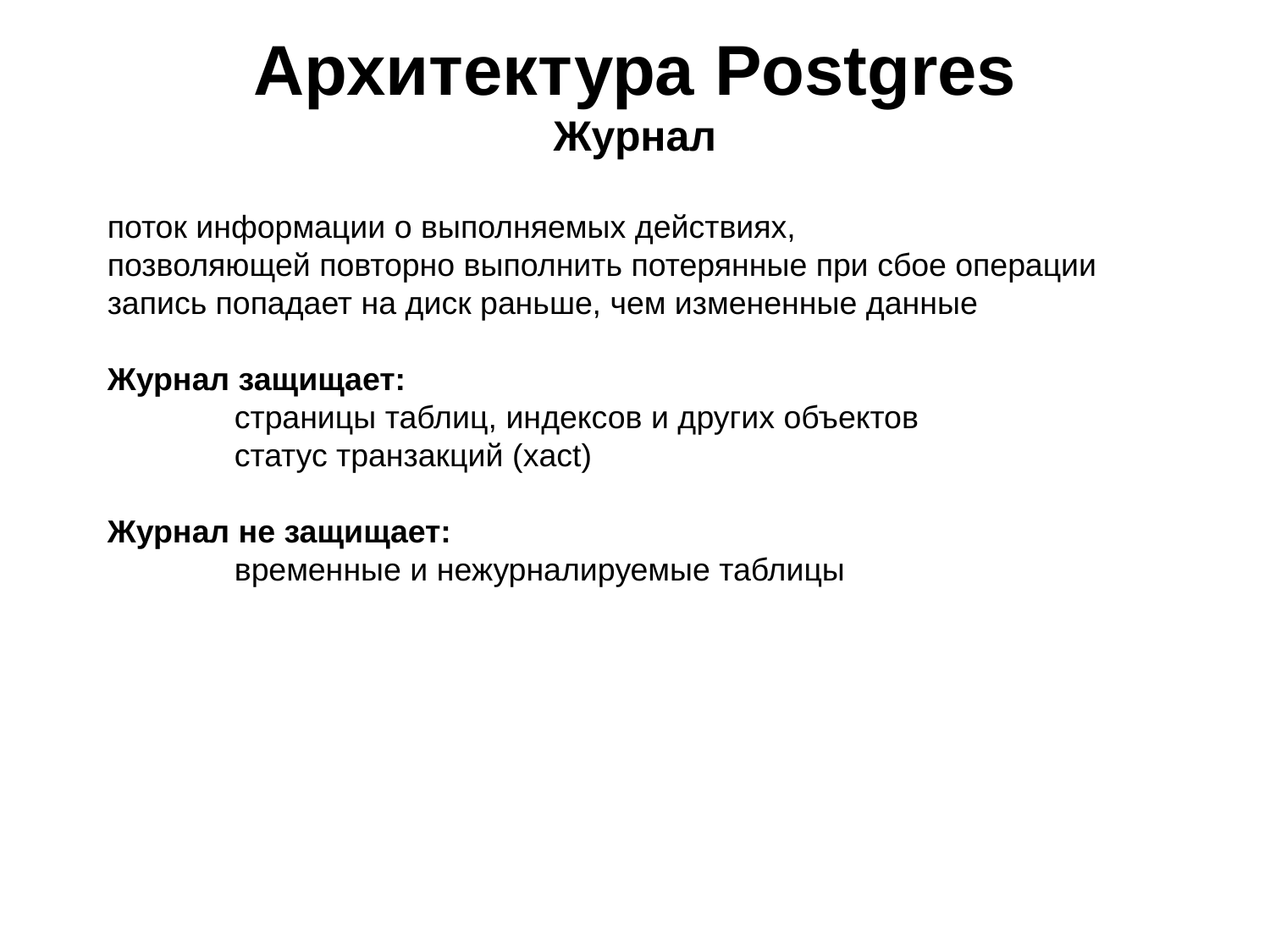

# Архитектура Postgres Журнал
поток информации о выполняемых действиях,
позволяющей повторно выполнить потерянные при сбое операции
запись попадает на диск раньше, чем измененные данные

Журнал защищает:
	страницы таблиц, индексов и других объектов
	статус транзакций (xact)

Журнал не защищает:
	временные и нежурналируемые таблицы